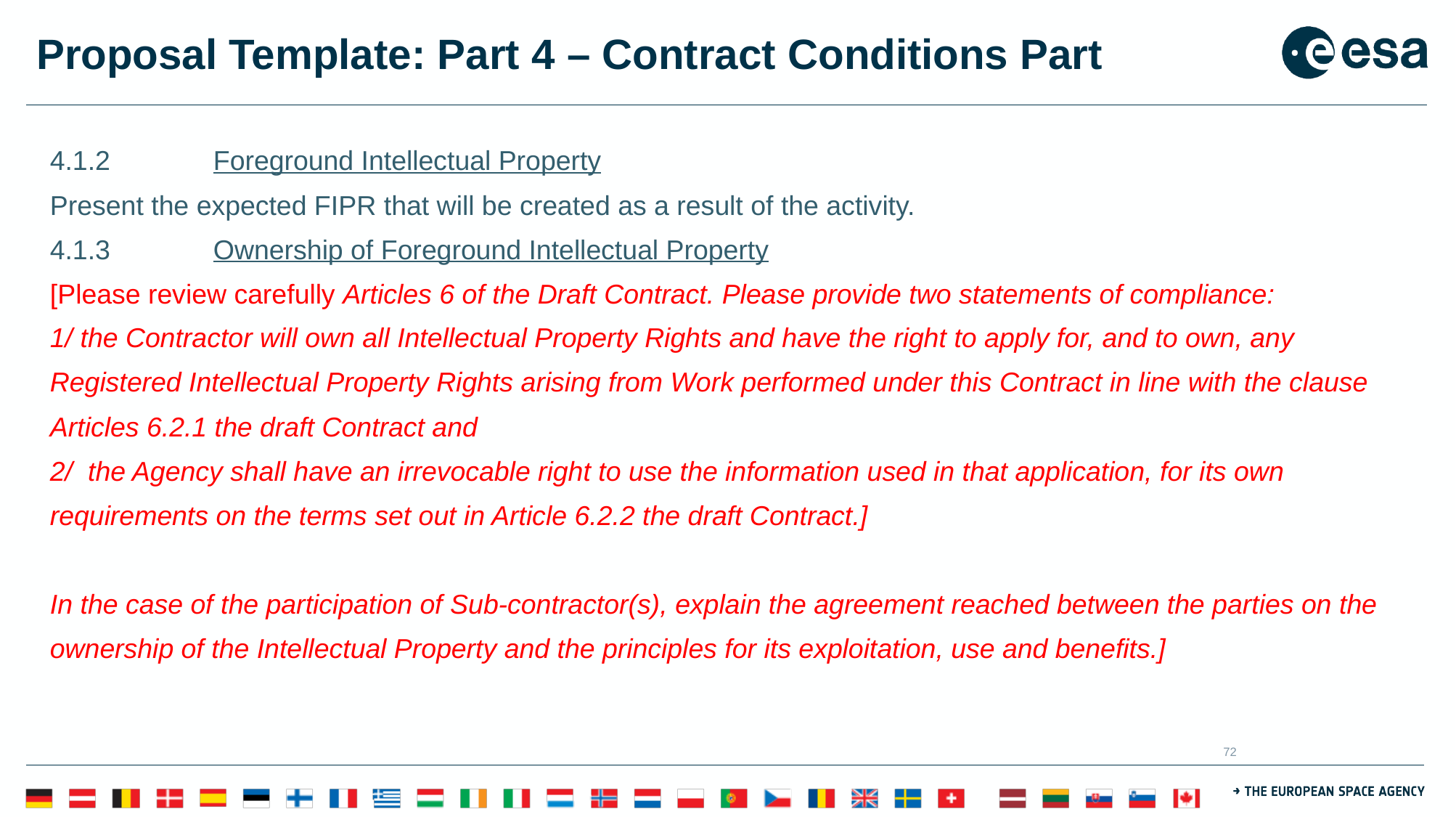

# Proposal Template: Part 4 – Contract Conditions Part
4.1.2	Foreground Intellectual Property
Present the expected FIPR that will be created as a result of the activity.
4.1.3	Ownership of Foreground Intellectual Property
[Please review carefully Articles 6 of the Draft Contract. Please provide two statements of compliance:
1/ the Contractor will own all Intellectual Property Rights and have the right to apply for, and to own, any
Registered Intellectual Property Rights arising from Work performed under this Contract in line with the clause
Articles 6.2.1 the draft Contract and
2/  the Agency shall have an irrevocable right to use the information used in that application, for its own
requirements on the terms set out in Article 6.2.2 the draft Contract.]

In the case of the participation of Sub-contractor(s), explain the agreement reached between the parties on the
ownership of the Intellectual Property and the principles for its exploitation, use and benefits.]